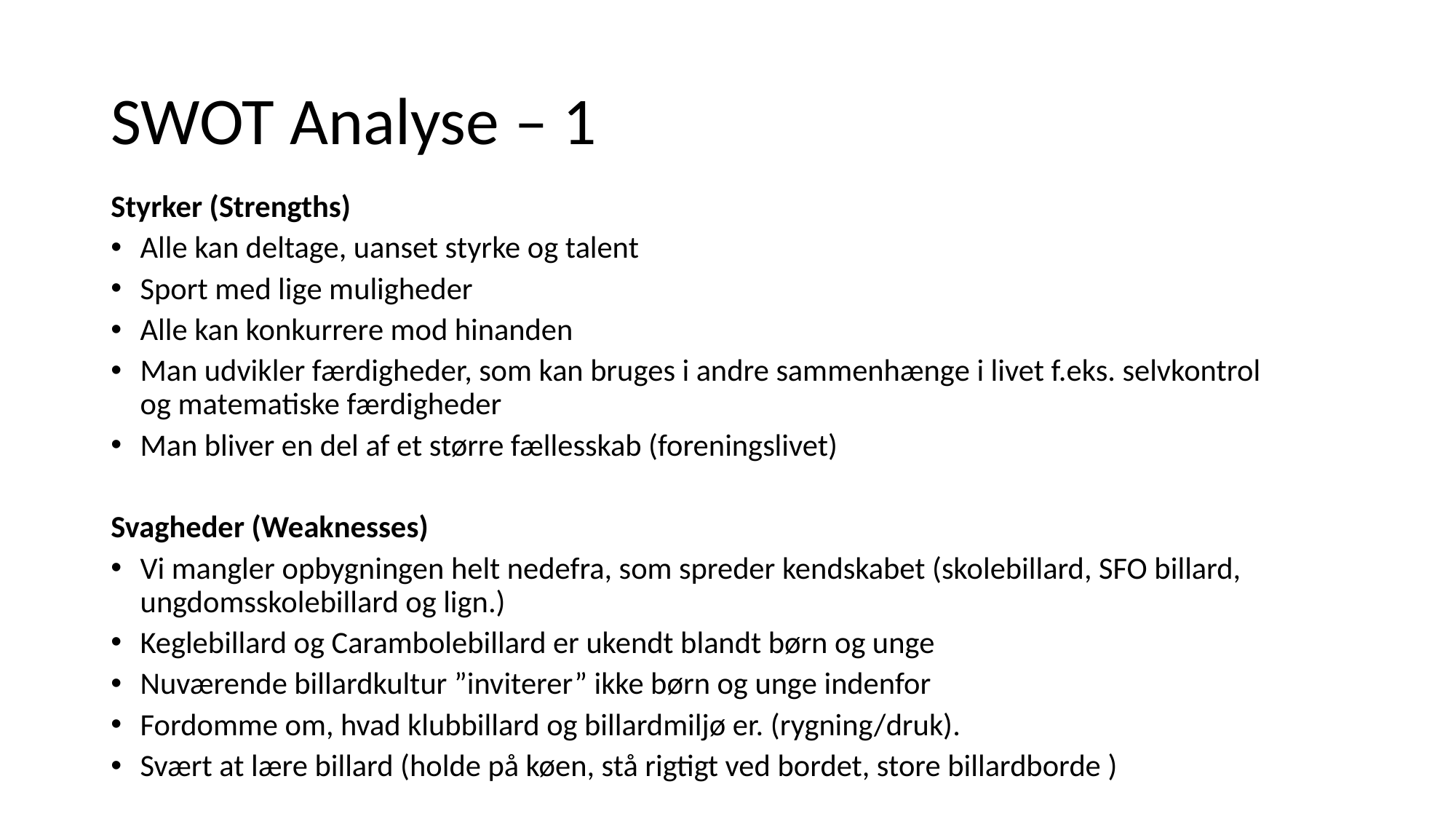

# SWOT Analyse – 1
Styrker (Strengths)
Alle kan deltage, uanset styrke og talent
Sport med lige muligheder
Alle kan konkurrere mod hinanden
Man udvikler færdigheder, som kan bruges i andre sammenhænge i livet f.eks. selvkontrol og matematiske færdigheder
Man bliver en del af et større fællesskab (foreningslivet)

Svagheder (Weaknesses)
Vi mangler opbygningen helt nedefra, som spreder kendskabet (skolebillard, SFO billard, ungdomsskolebillard og lign.)
Keglebillard og Carambolebillard er ukendt blandt børn og unge
Nuværende billardkultur ”inviterer” ikke børn og unge indenfor
Fordomme om, hvad klubbillard og billardmiljø er. (rygning/druk).
Svært at lære billard (holde på køen, stå rigtigt ved bordet, store billardborde )